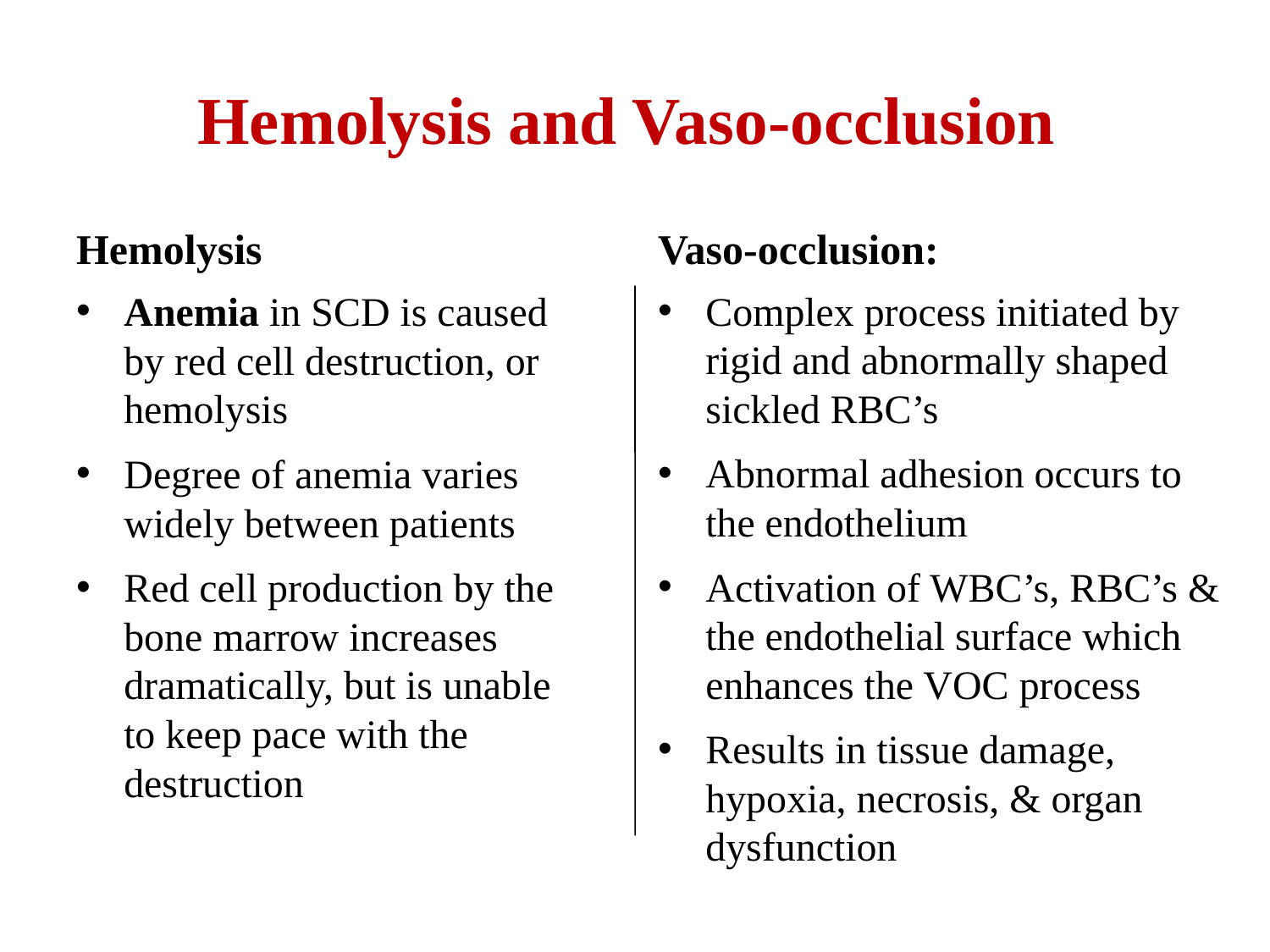

# Hemolysis and Vaso-occlusion
Hemolysis
Vaso-occlusion:
:

Anemia in SCD is caused by red cell destruction, or hemolysis
Degree of anemia varies widely between patients
Red cell production by the bone marrow increases dramatically, but is unable to keep pace with the destruction

Complex process initiated by rigid and abnormally shaped sickled RBC’s
Abnormal adhesion occurs to the endothelium
Activation of WBC’s, RBC’s & the endothelial surface which enhances the VOC process
Results in tissue damage, hypoxia, necrosis, & organ dysfunction